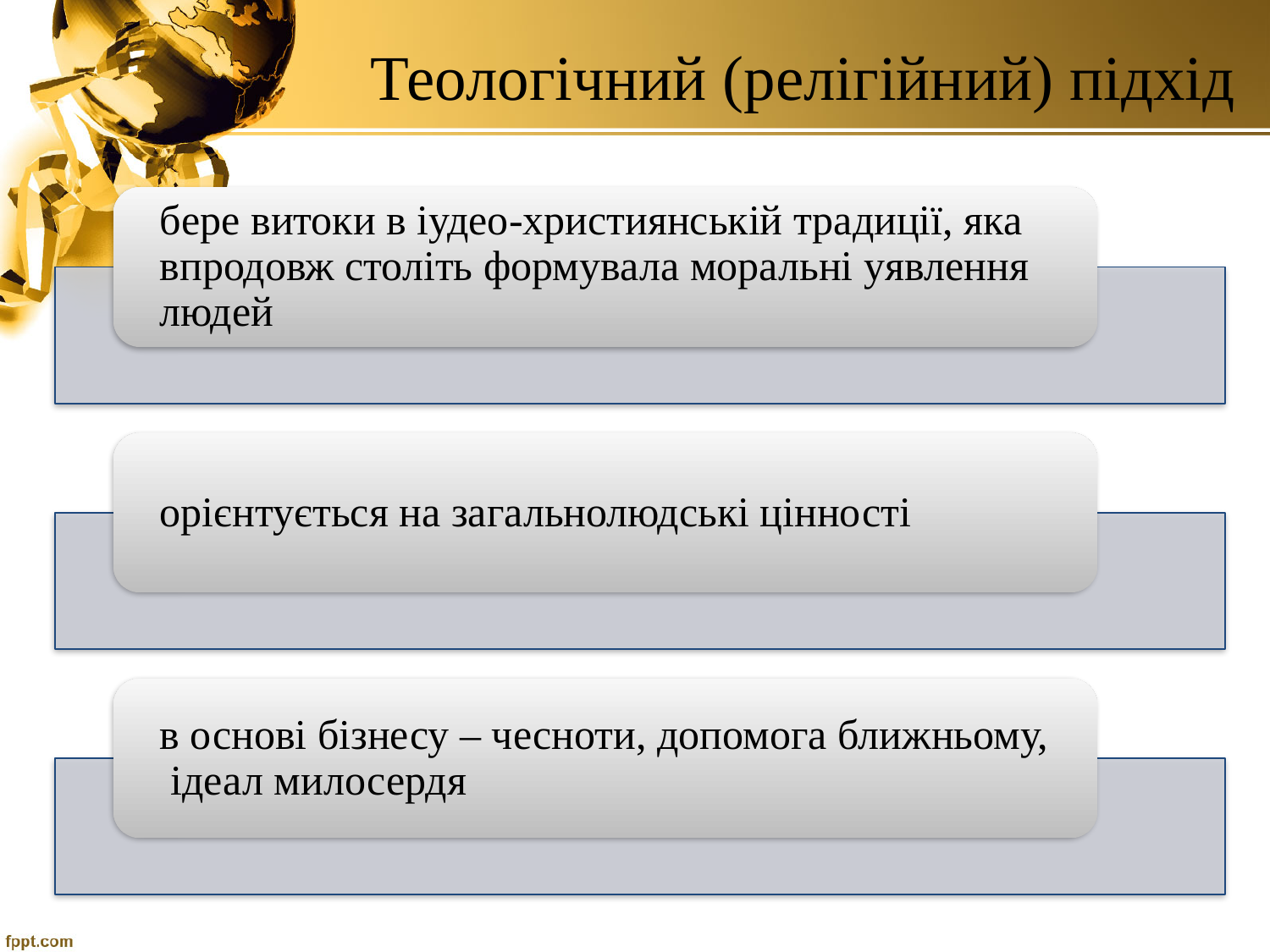

Теологічний (релігійний) підхід
бере витоки в іудео-християнській традиції, яка впродовж століть формувала моральні уявлення людей
орієнтується на загальнолюдські цінності
в основі бізнесу – чесноти, допомога ближньому,  ідеал милосердя